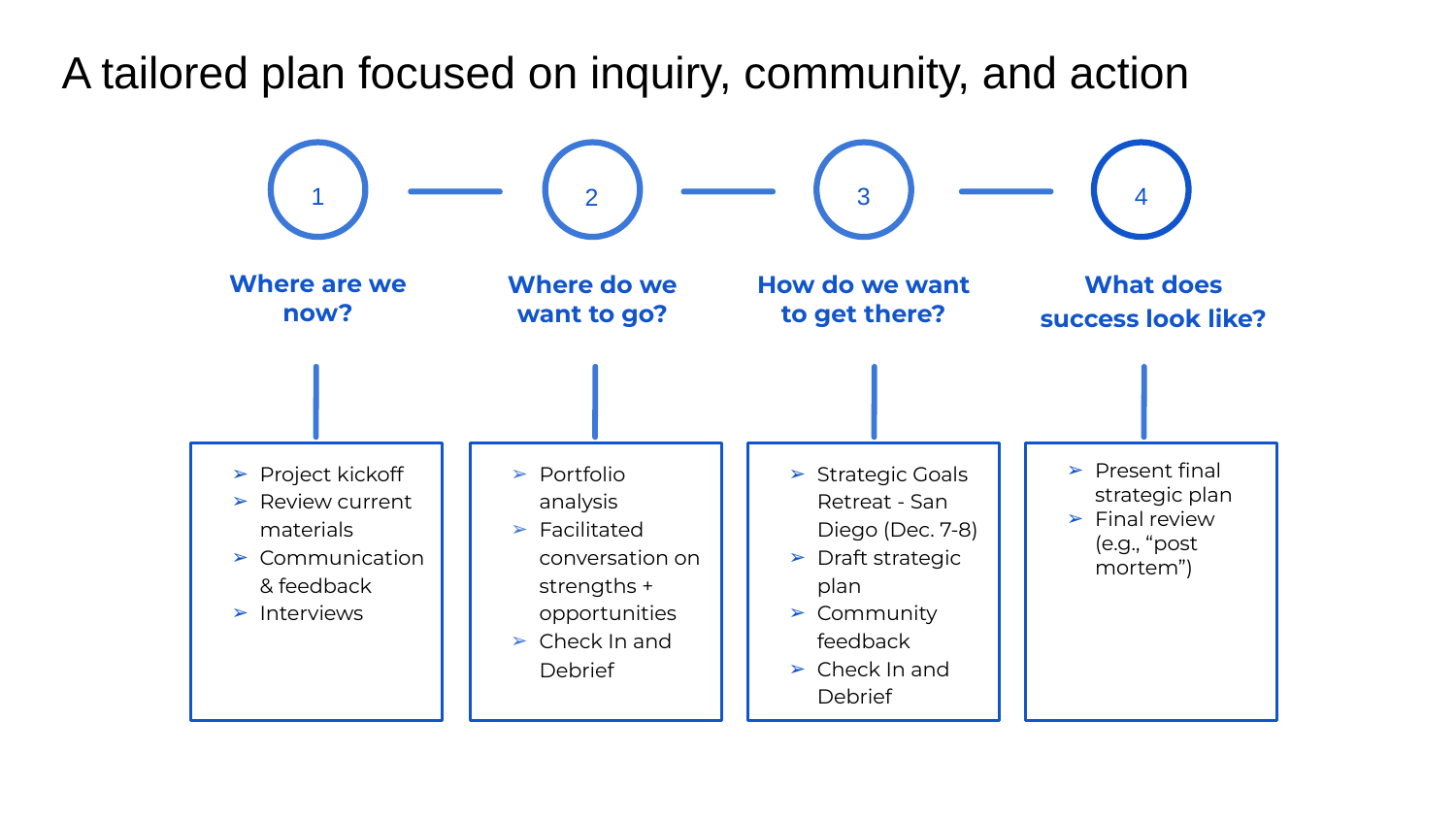

# A tailored plan focused on inquiry, community, and action

1
Where are we now?

Where do we want to go?

3
How do we want to get there?

4
What does success look like?

2

Project kickoff
Review current materials
Communication & feedback
Interviews

Portfolio analysis
Facilitated conversation on strengths + opportunities
Check In and Debrief

Strategic Goals Retreat - San Diego (Dec. 7-8)
Draft strategic plan
Community feedback
Check In and Debrief
Present final strategic plan
Final review (e.g., “post mortem”)